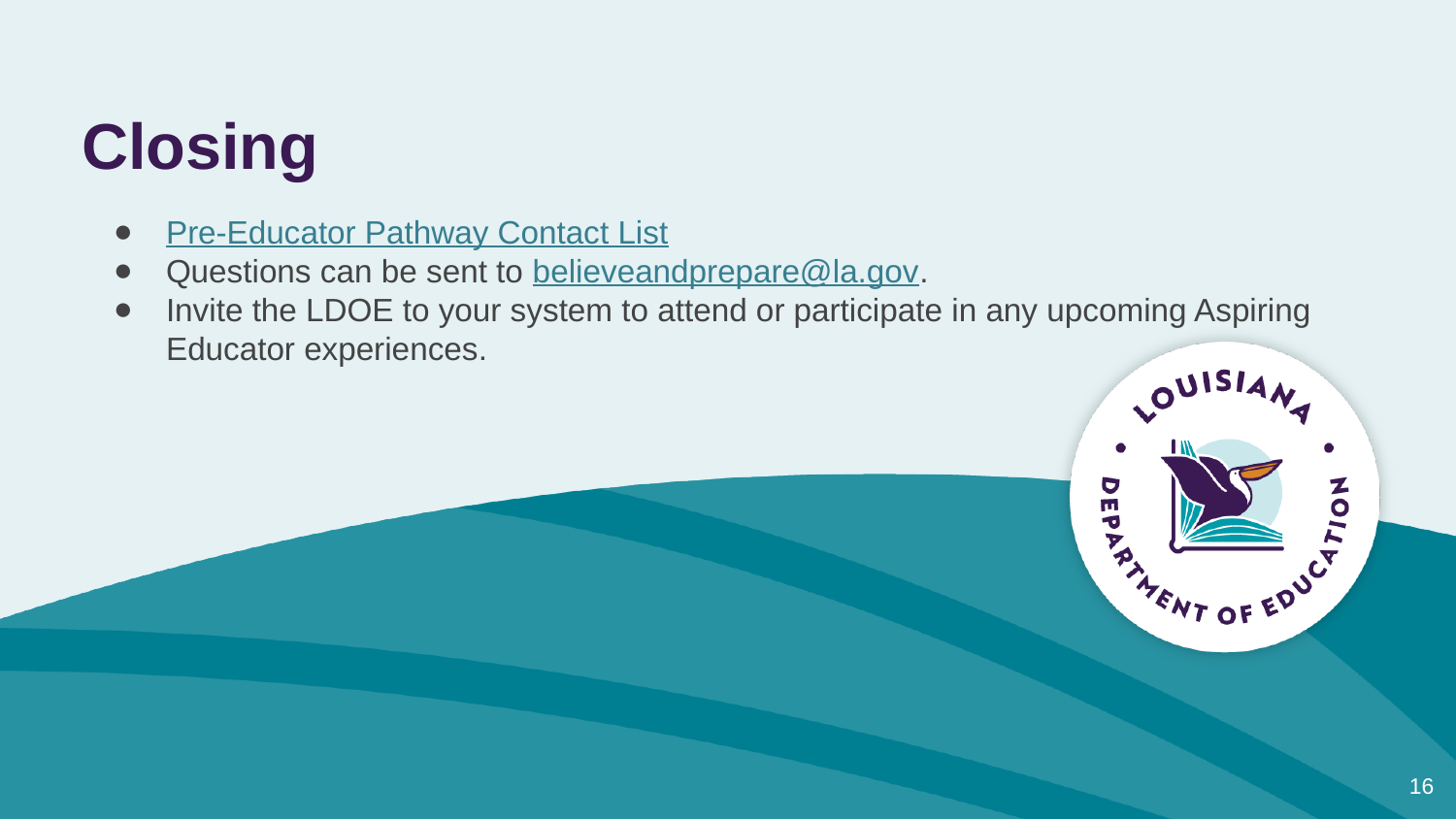

# Closing
Pre-Educator Pathway Contact List
Questions can be sent to believeandprepare@la.gov.
Invite the LDOE to your system to attend or participate in any upcoming Aspiring Educator experiences.

16